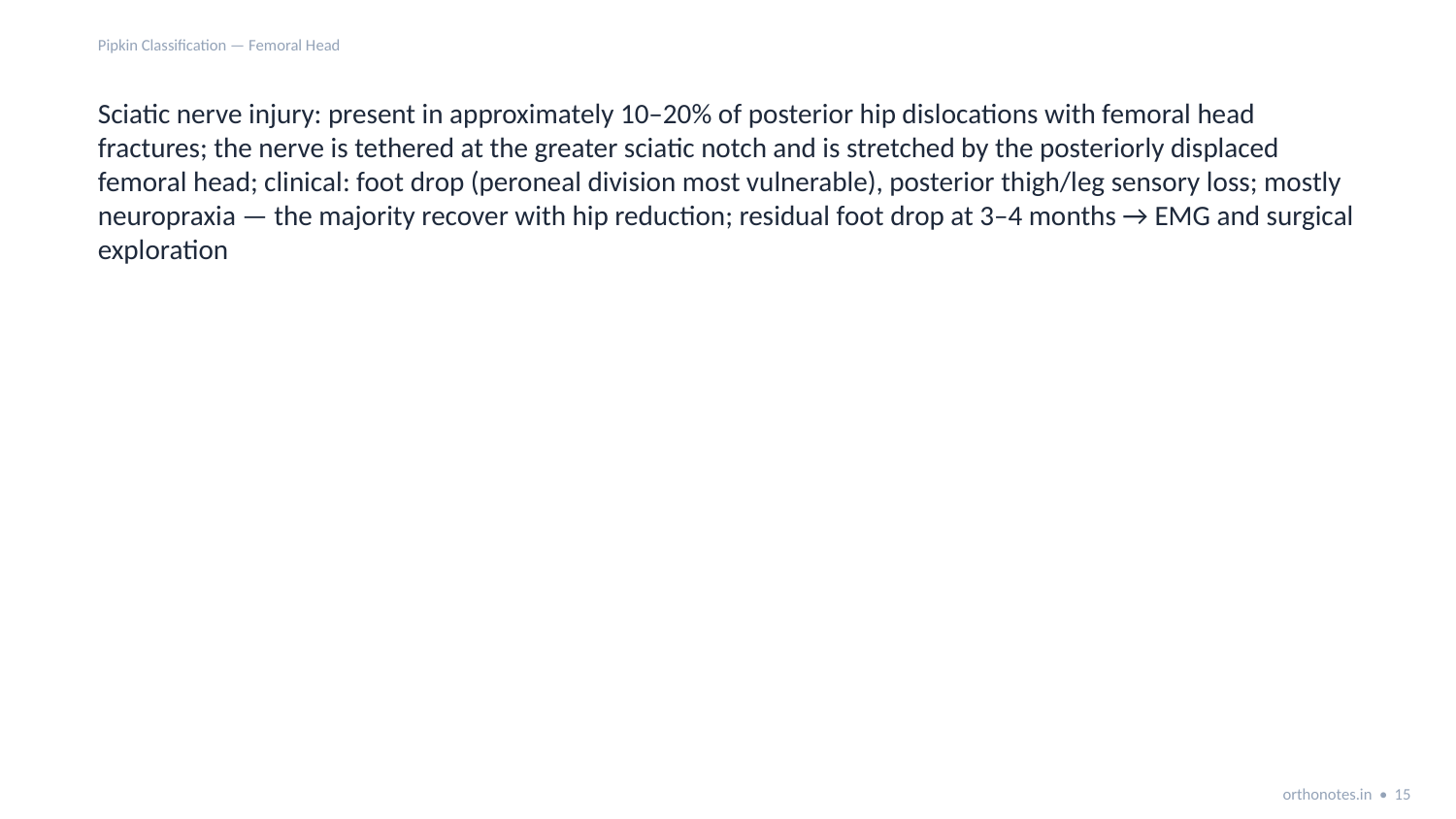

Pipkin Classification — Femoral Head
Sciatic nerve injury: present in approximately 10–20% of posterior hip dislocations with femoral head fractures; the nerve is tethered at the greater sciatic notch and is stretched by the posteriorly displaced femoral head; clinical: foot drop (peroneal division most vulnerable), posterior thigh/leg sensory loss; mostly neuropraxia — the majority recover with hip reduction; residual foot drop at 3–4 months → EMG and surgical exploration
orthonotes.in  •  15